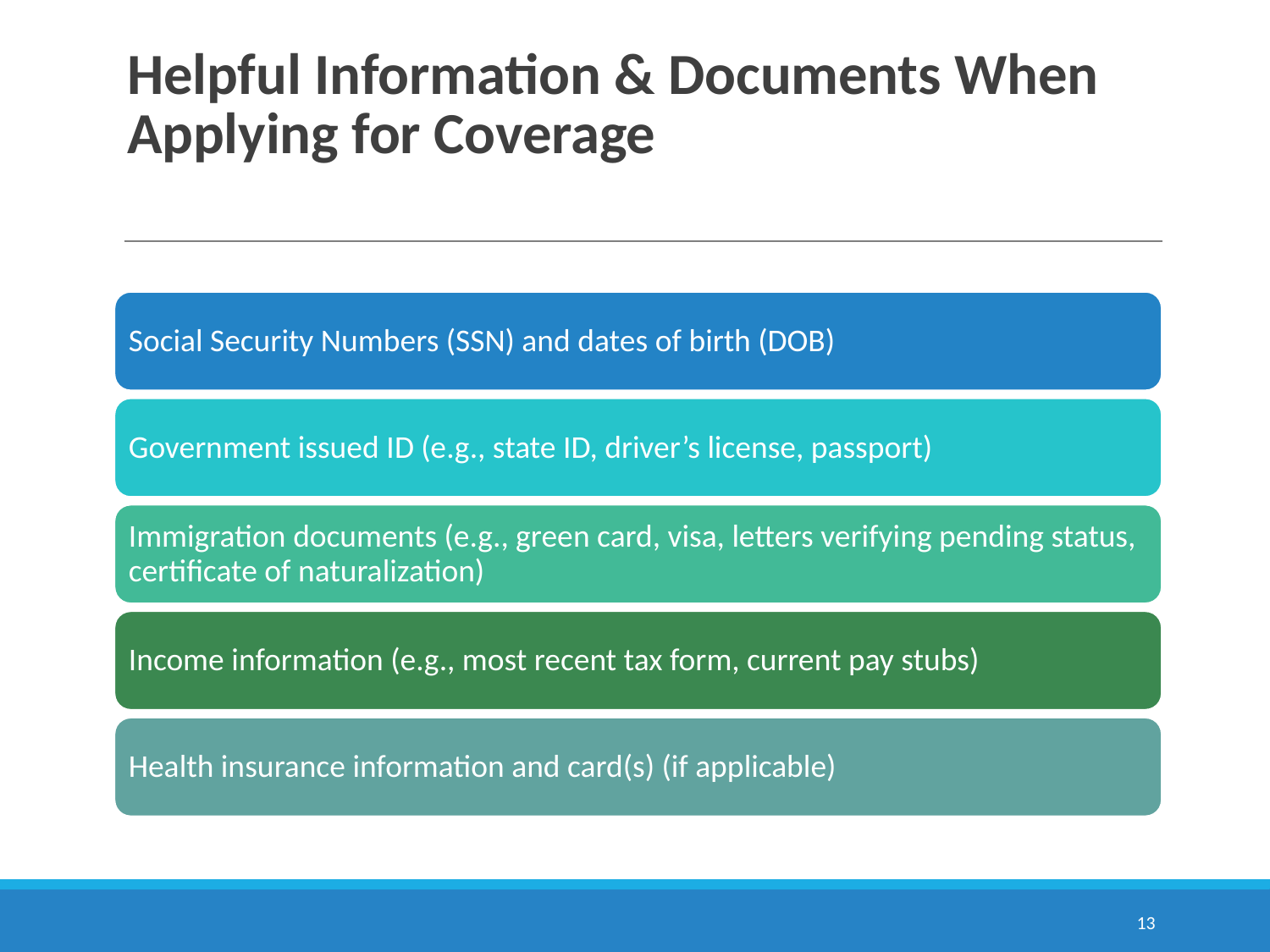

# Helpful Information & Documents When Applying for Coverage

Social Security Numbers (SSN) and dates of birth (DOB)

Government issued ID (e.g., state ID, driver’s license, passport)

Immigration documents (e.g., green card, visa, letters verifying pending status, certificate of naturalization)

Income information (e.g., most recent tax form, current pay stubs)

Health insurance information and card(s) (if applicable)

13